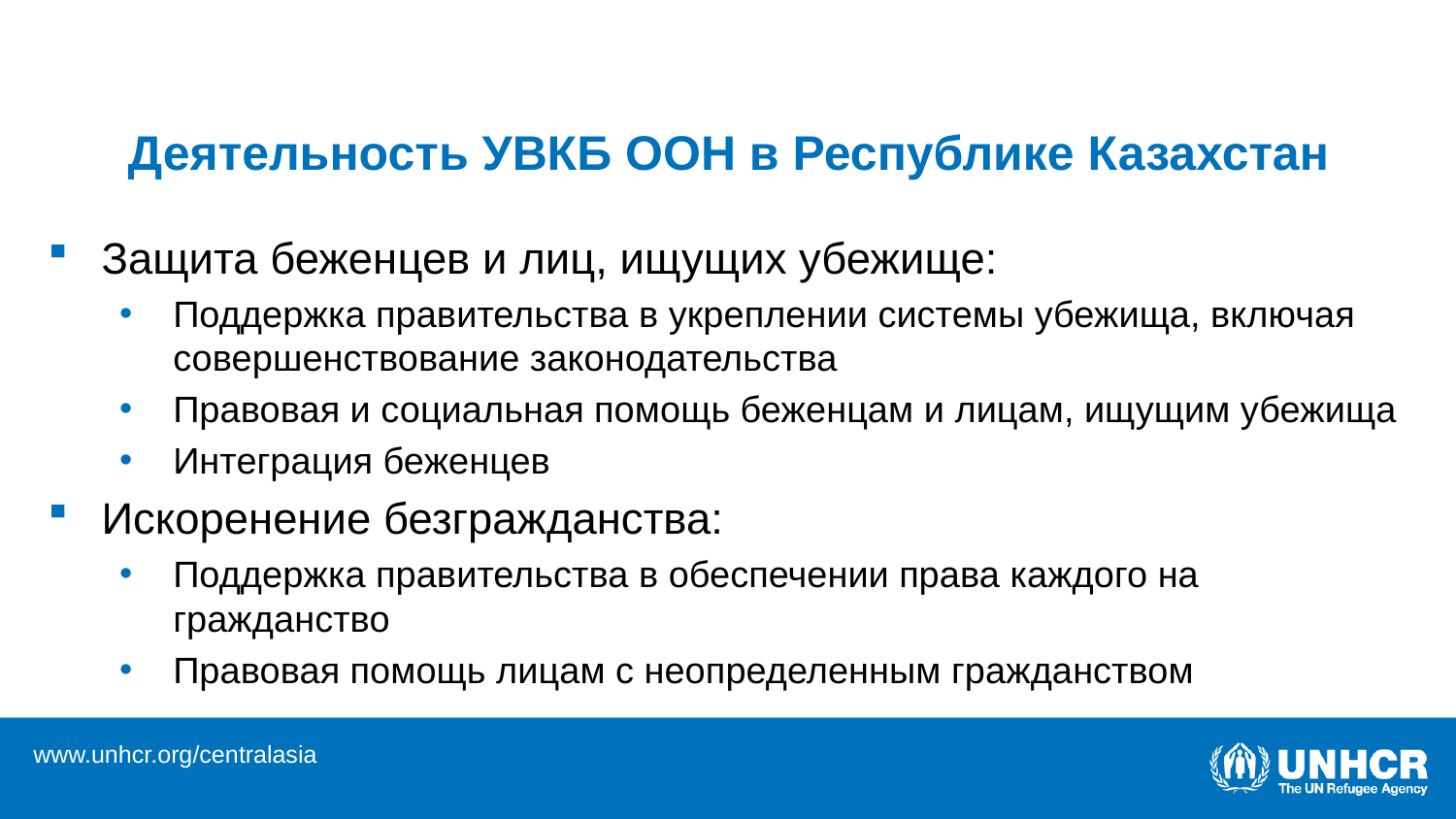

# Деятельность УВКБ ООН в Республике Казахстан
Защита беженцев и лиц, ищущих убежище:
Поддержка правительства в укреплении системы убежища, включая совершенствование законодательства
Правовая и социальная помощь беженцам и лицам, ищущим убежища
Интеграция беженцев
Искоренение безгражданства:
Поддержка правительства в обеспечении права каждого на гражданство
Правовая помощь лицам с неопределенным гражданством
www.unhcr.org/centralasia